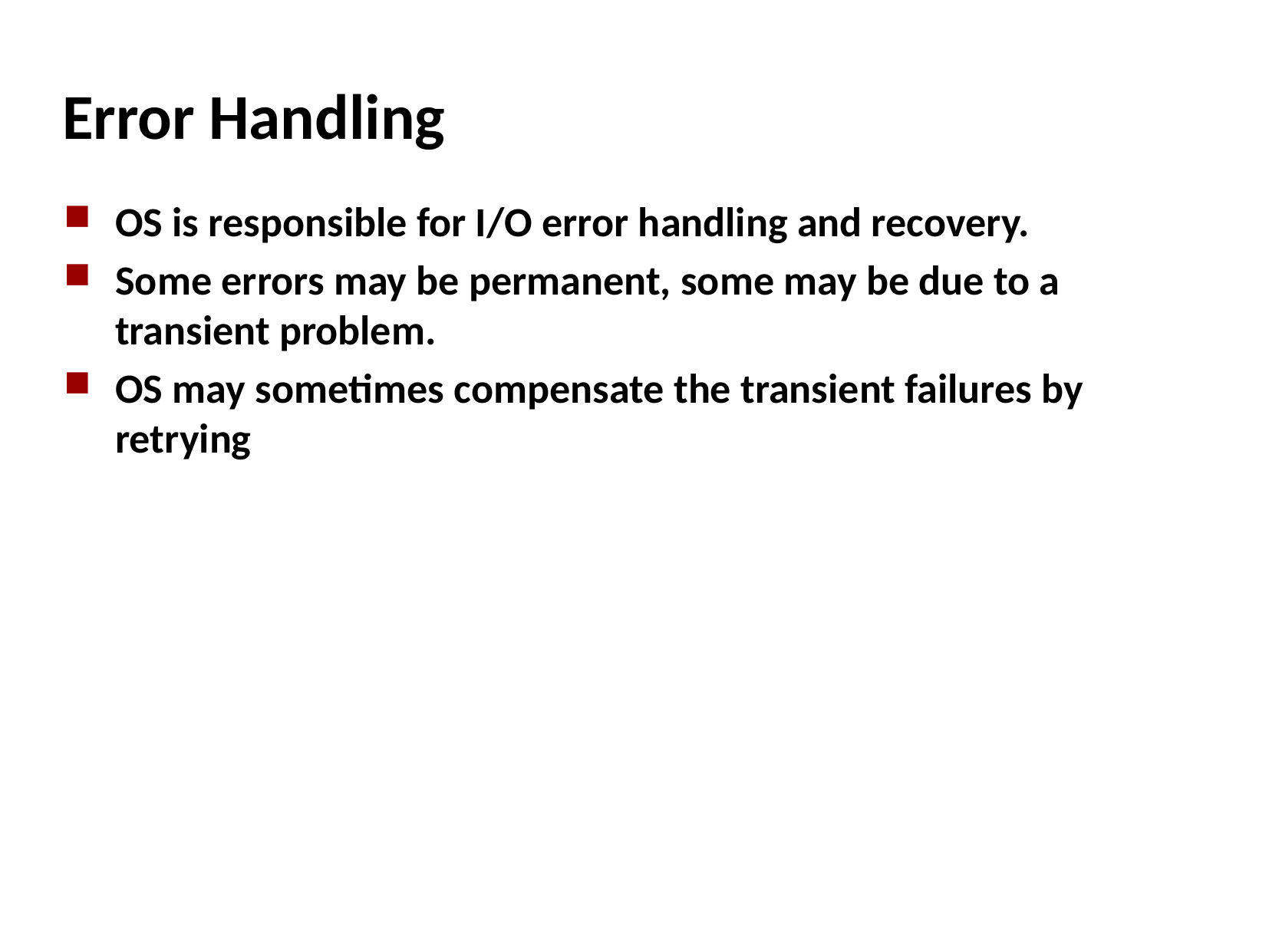

# Error Handling
OS is responsible for I/O error handling and recovery.
Some errors may be permanent, some may be due to a transient problem.
OS may sometimes compensate the transient failures by retrying